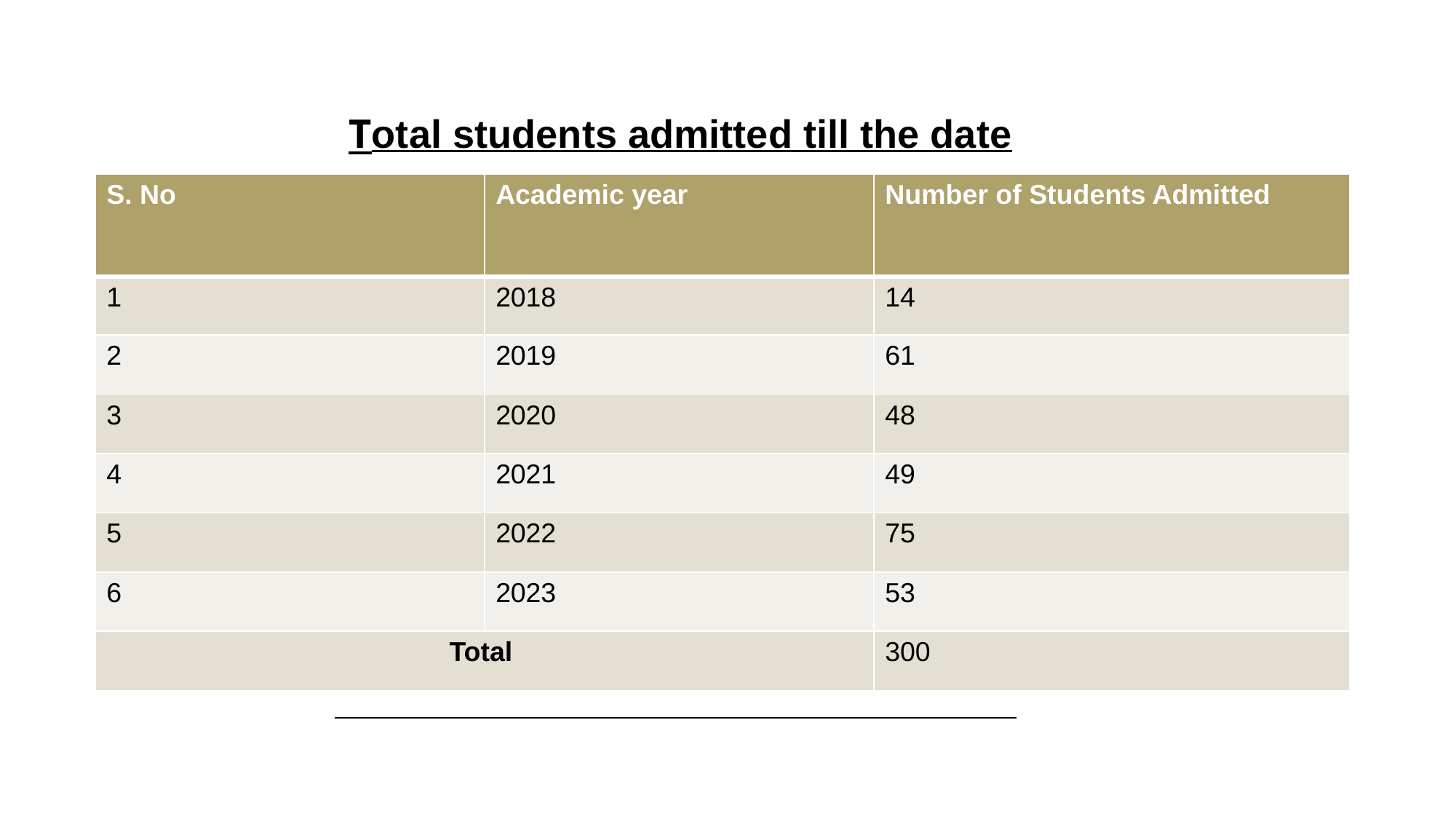

# Total students admitted till the date

| S. No | Academic year | Number of Students Admitted |
| --- | --- | --- |
| 1 | 2018 | 14 |
| 2 | 2019 | 61 |
| 3 | 2020 | 48 |
| 4 | 2021 | 49 |
| 5 | 2022 | 75 |
| 6 | 2023 | 53 |
| Total |  | 300 |